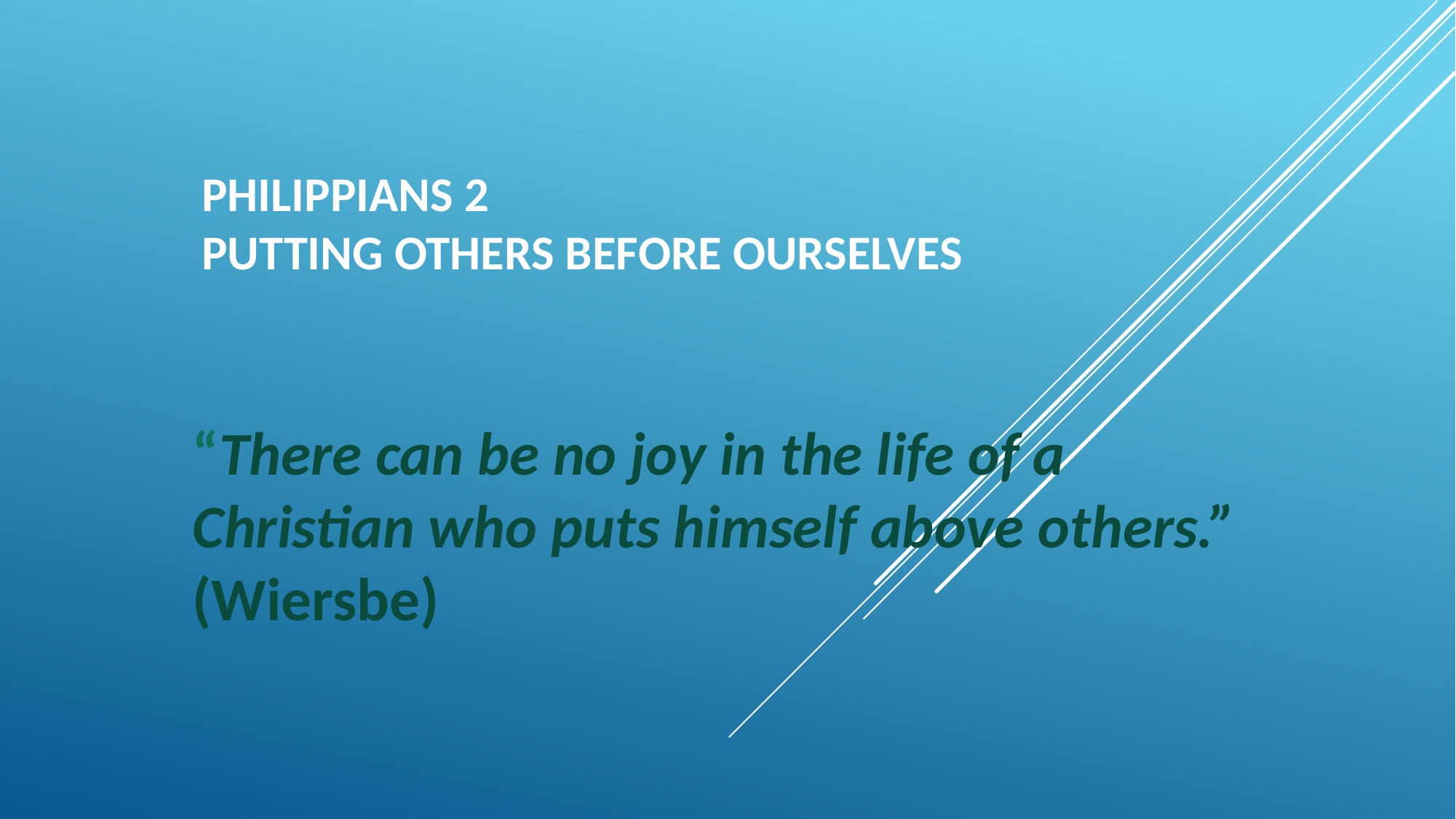

# PHILIPPIANS 2 Putting Others Before Ourselves

“There can be no joy in the life of a Christian who puts himself above others.” (Wiersbe)